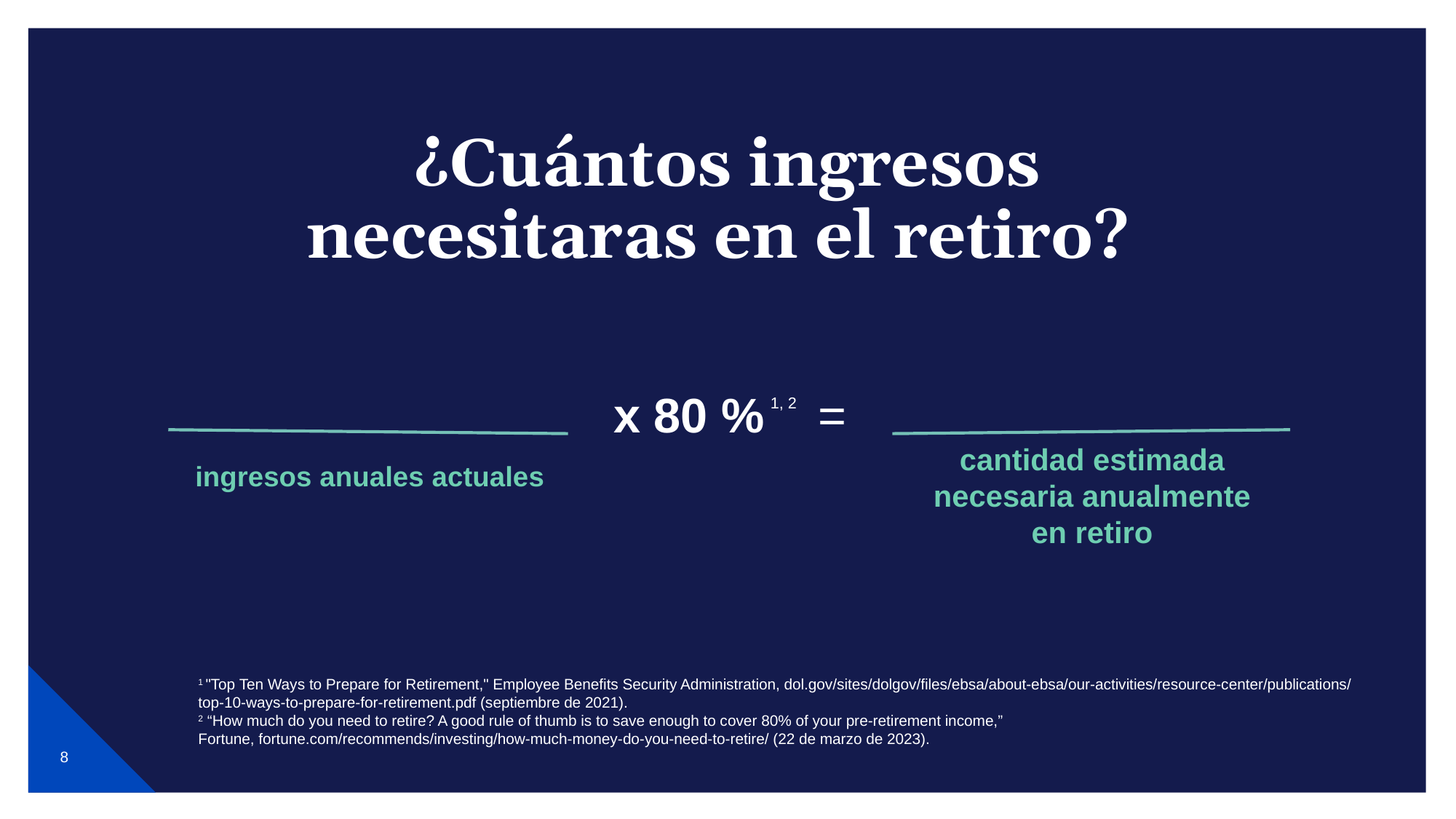

# ¿Cuántos ingresos necesitaras en el retiro?
1, 2
x 80 %    =
ingresos anuales actuales
cantidad estimada necesaria anualmente
en retiro
1 "Top Ten Ways to Prepare for Retirement," Employee Benefits Security Administration, dol.gov/sites/dolgov/files/ebsa/about-ebsa/our-activities/resource-center/publications/top-10-ways-to-prepare-for-retirement.pdf (septiembre de 2021).
2 “How much do you need to retire? A good rule of thumb is to save enough to cover 80% of your pre-retirement income,”
Fortune, fortune.com/recommends/investing/how-much-money-do-you-need-to-retire/ (22 de marzo de 2023).